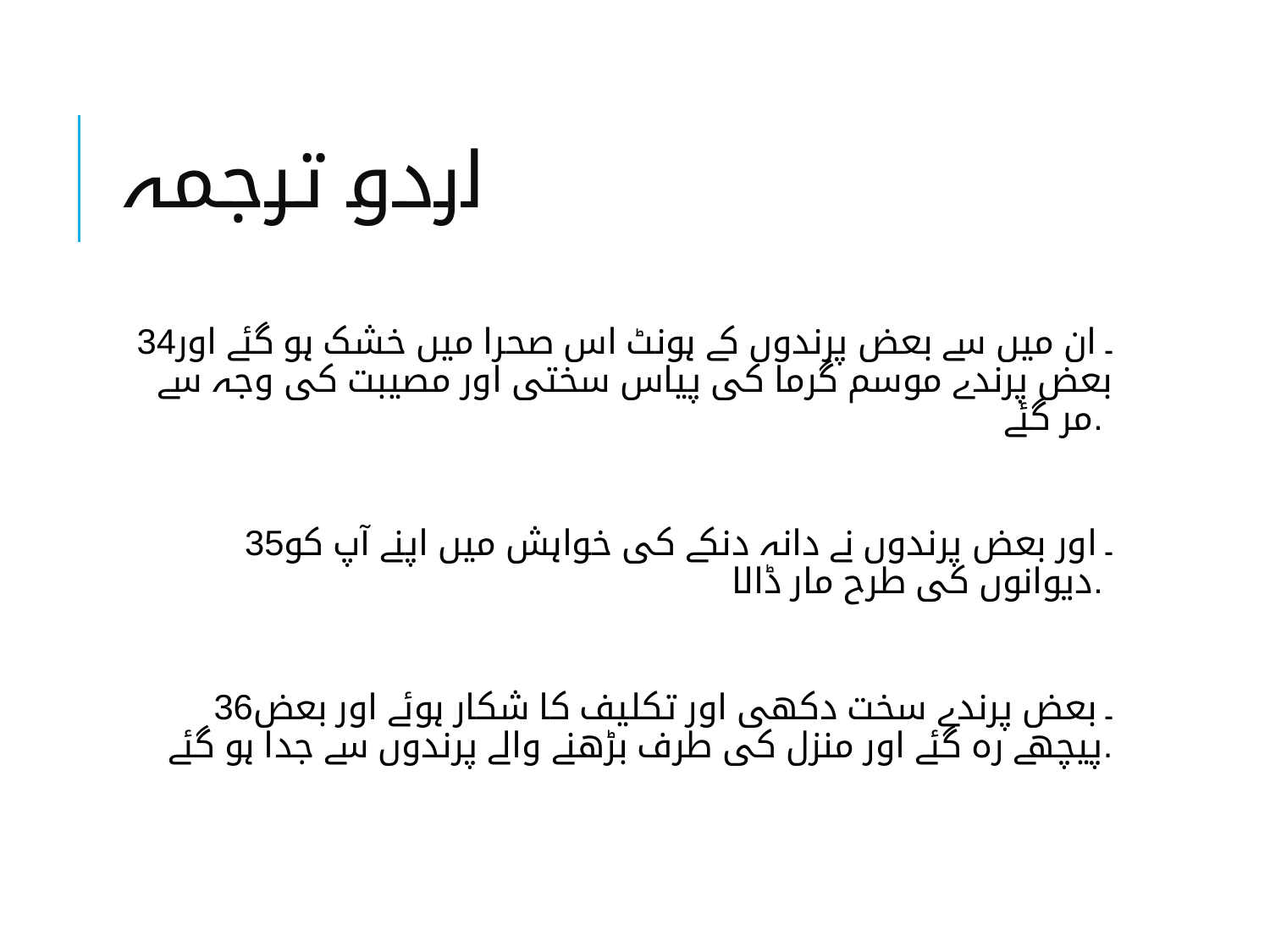

# اردو ترجمہ
34۔ ان میں سے بعض پرندوں کے ہونٹ اس صحرا میں خشک ہو گئے اور بعض پرندے موسم گرما کی پیاس سختی اور مصیبت کی وجہ سے مر گئے.

35۔ اور بعض پرندوں نے دانہ دنكے کی خواہش میں اپنے آپ کو دیوانوں کی طرح مار ڈالا.

36۔ بعض پرندے سخت دکھی اور تکلیف کا شکار ہوئے اور بعض پیچھے رہ گئے اور منزل کی طرف بڑھنے والے پرندوں سے جدا ہو گئے.